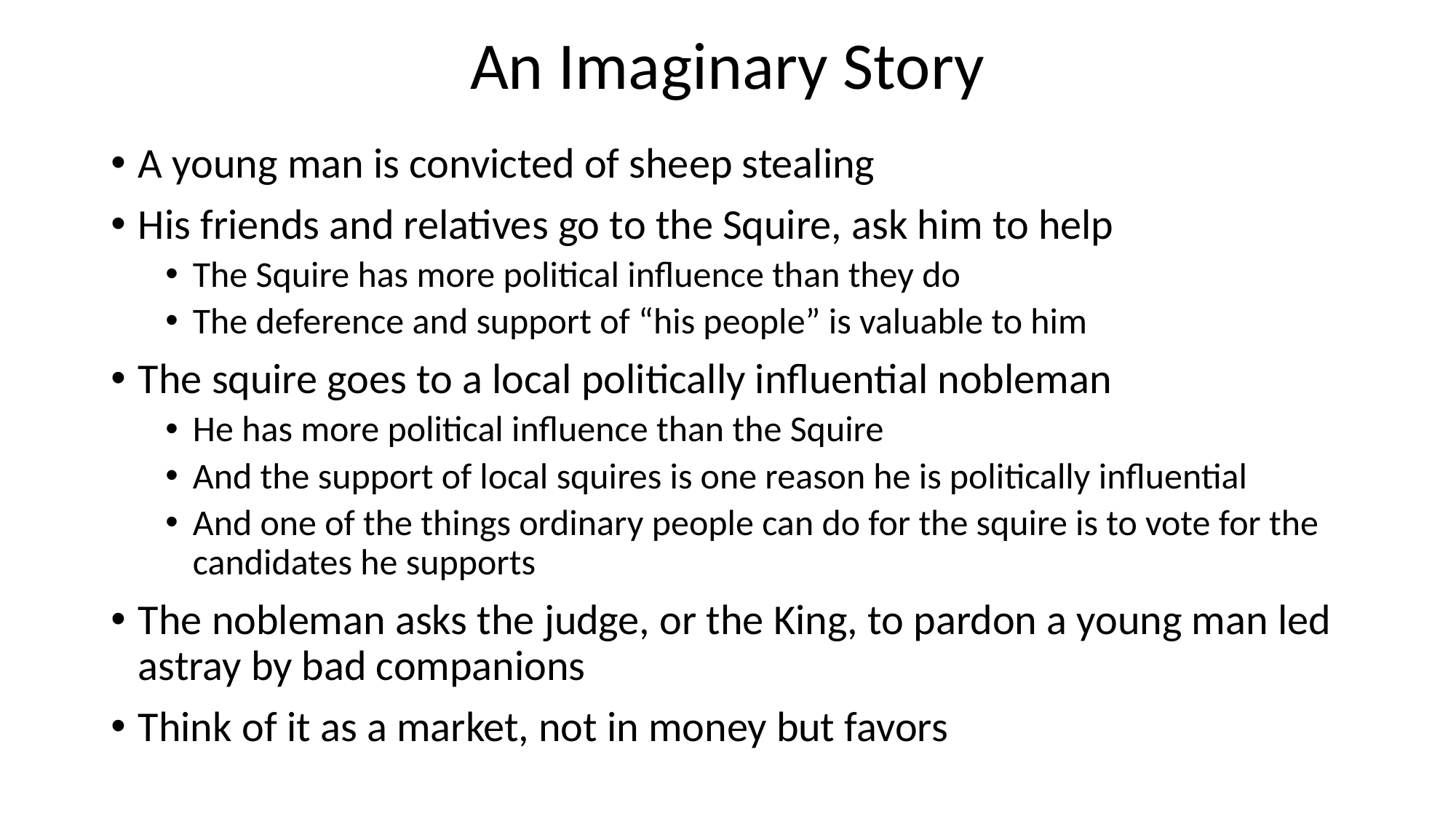

# An Imaginary Story
A young man is convicted of sheep stealing
His friends and relatives go to the Squire, ask him to help
The Squire has more political influence than they do
The deference and support of “his people” is valuable to him
The squire goes to a local politically influential nobleman
He has more political influence than the Squire
And the support of local squires is one reason he is politically influential
And one of the things ordinary people can do for the squire is to vote for the candidates he supports
The nobleman asks the judge, or the King, to pardon a young man led astray by bad companions
Think of it as a market, not in money but favors